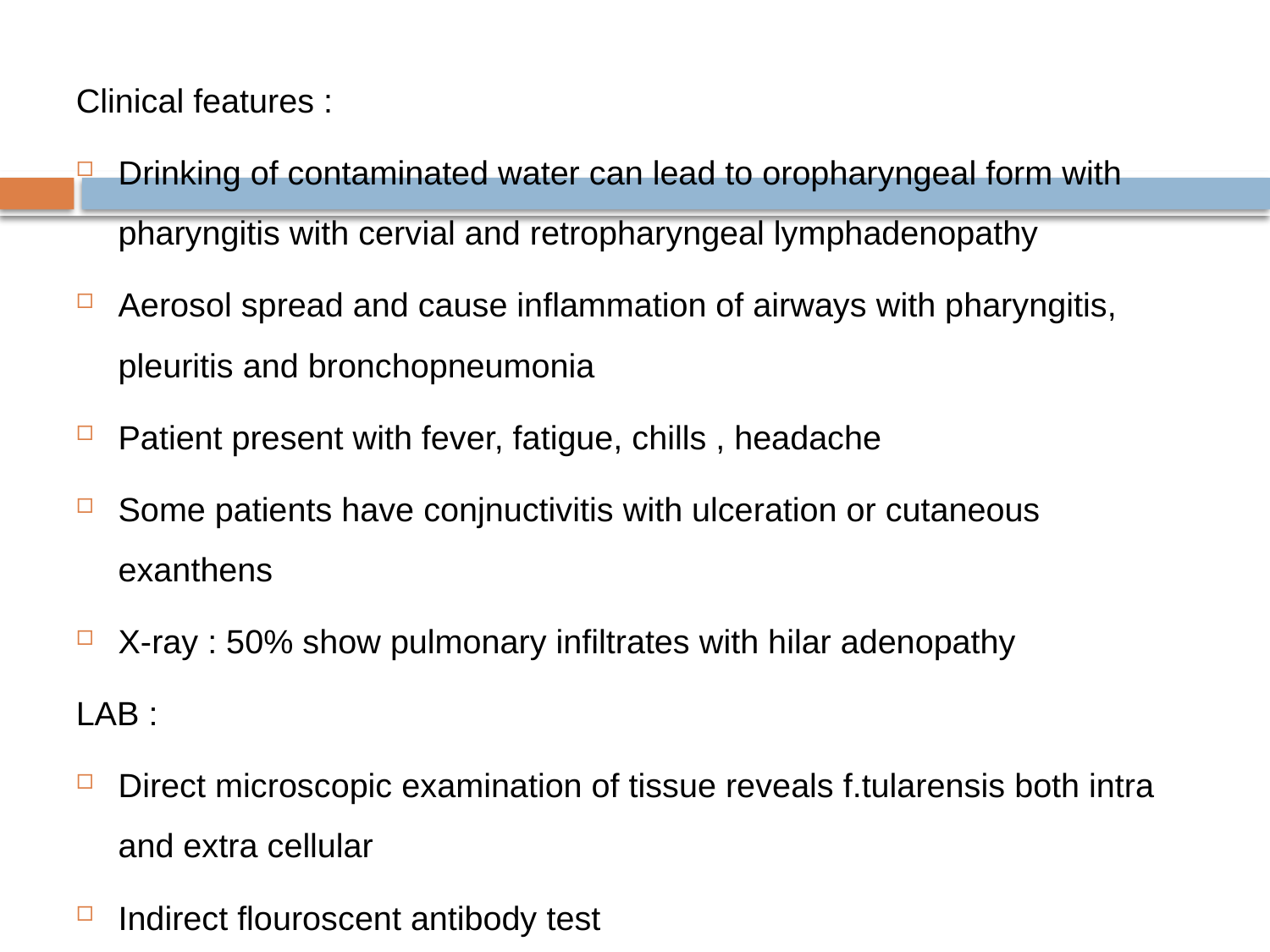

Clinical features :
Drinking of contaminated water can lead to oropharyngeal form with pharyngitis with cervial and retropharyngeal lymphadenopathy
Aerosol spread and cause inflammation of airways with pharyngitis, pleuritis and bronchopneumonia
Patient present with fever, fatigue, chills , headache
Some patients have conjnuctivitis with ulceration or cutaneous exanthens
X-ray : 50% show pulmonary infiltrates with hilar adenopathy
LAB :
Direct microscopic examination of tissue reveals f.tularensis both intra and extra cellular
Indirect flouroscent antibody test